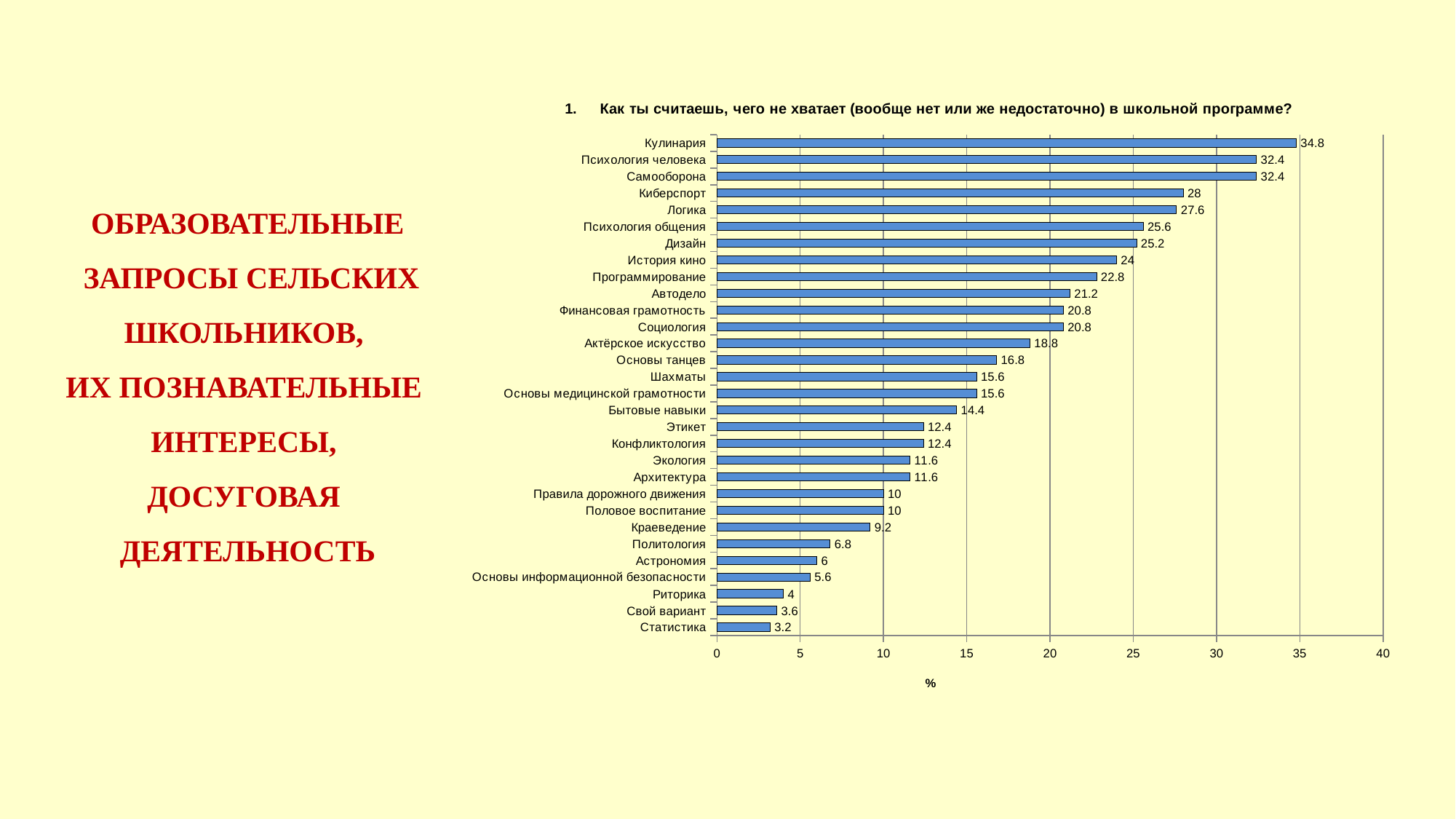

### Chart:

| Category | 1.     Как ты считаешь, чего не хватает (вообще нет или же недостаточно) в школьной программе?  |
|---|---|
| Статистика | 3.2 |
| Свой вариант | 3.5999999999999988 |
| Риторика | 4.0 |
| Основы информационной безопасности | 5.6000000000000005 |
| Астрономия | 6.0 |
| Политология | 6.800000000000001 |
| Краеведение | 9.200000000000001 |
| Половое воспитание | 10.0 |
| Правила дорожного движения | 10.0 |
| Архитектура | 11.600000000000001 |
| Экология | 11.600000000000001 |
| Конфликтология | 12.4 |
| Этикет | 12.4 |
| Бытовые навыки | 14.400000000000002 |
| Основы медицинской грамотности | 15.6 |
| Шахматы | 15.6 |
| Основы танцев | 16.8 |
| Актёрское искусство | 18.8 |
| Социология | 20.8 |
| Финансовая грамотность | 20.8 |
| Автодело | 21.2 |
| Программирование | 22.8 |
| История кино | 24.0 |
| Дизайн | 25.2 |
| Психология общения | 25.6 |
| Логика | 27.6 |
| Киберспорт | 28.000000000000004 |
| Самооборона | 32.4 |
| Психология человека | 32.4 |
| Кулинария | 34.800000000000004 |
# ОБРАЗОВАТЕЛЬНЫЕ
 ЗАПРОСЫ СЕЛЬСКИХ ШКОЛЬНИКОВ,
ИХ ПОЗНАВАТЕЛЬНЫЕ
ИНТЕРЕСЫ,
ДОСУГОВАЯ
ДЕЯТЕЛЬНОСТЬ